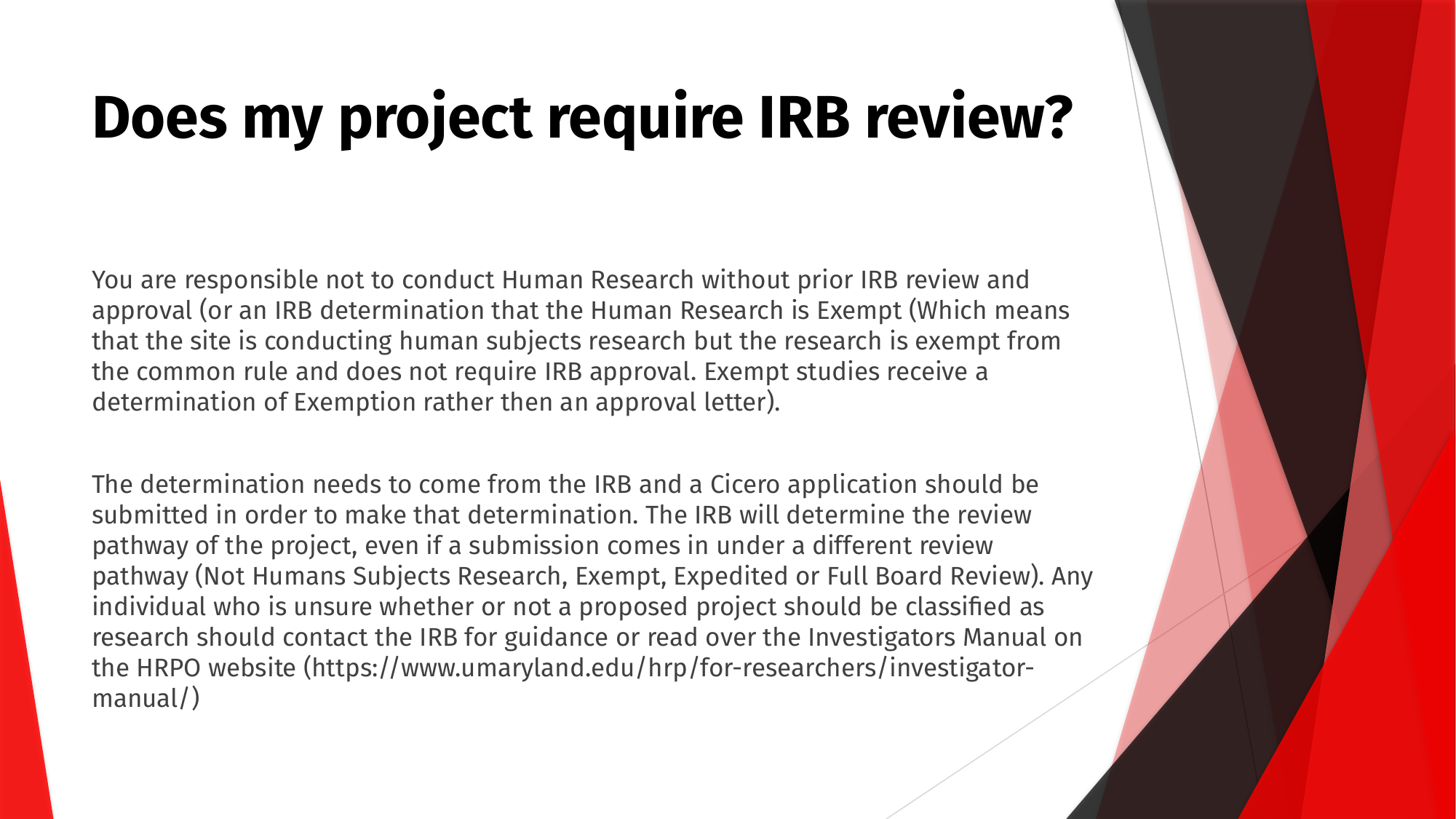

# Does my project require IRB review?
You are responsible not to conduct Human Research without prior IRB review and approval (or an IRB determination that the Human Research is Exempt (Which means that the site is conducting human subjects research but the research is exempt from the common rule and does not require IRB approval. Exempt studies receive a determination of Exemption rather then an approval letter).

The determination needs to come from the IRB and a Cicero application should be submitted in order to make that determination. The IRB will determine the review pathway of the project, even if a submission comes in under a different review pathway (Not Humans Subjects Research, Exempt, Expedited or Full Board Review). Any individual who is unsure whether or not a proposed project should be classified as research should contact the IRB for guidance or read over the Investigators Manual on the HRPO website (https://www.umaryland.edu/hrp/for-researchers/investigator-manual/)